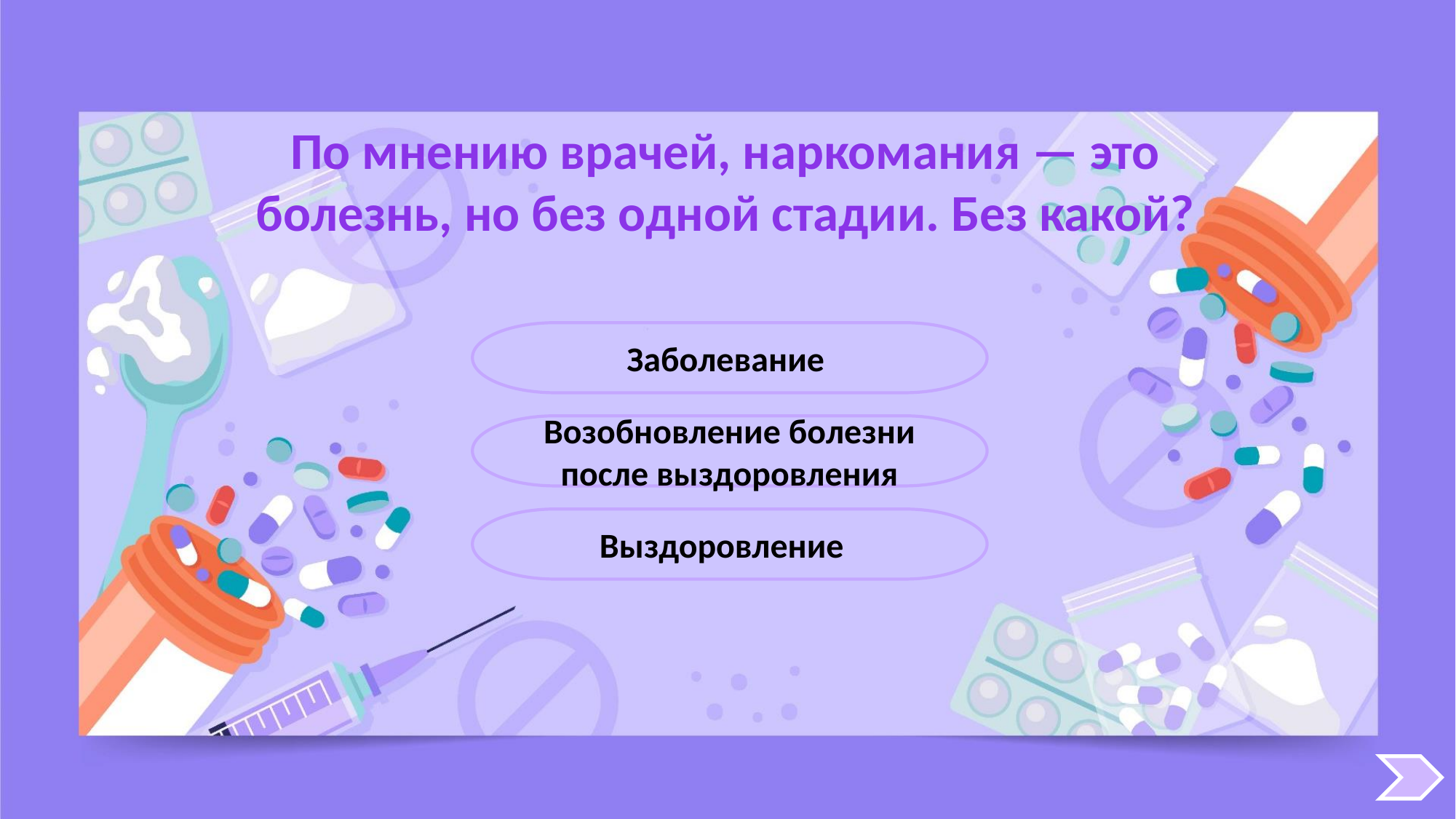

По мнению врачей, наркомания — это болезнь, но без одной стадии. Без какой?
Заболевание
Возобновление болезни после выздоровления
Выздоровление